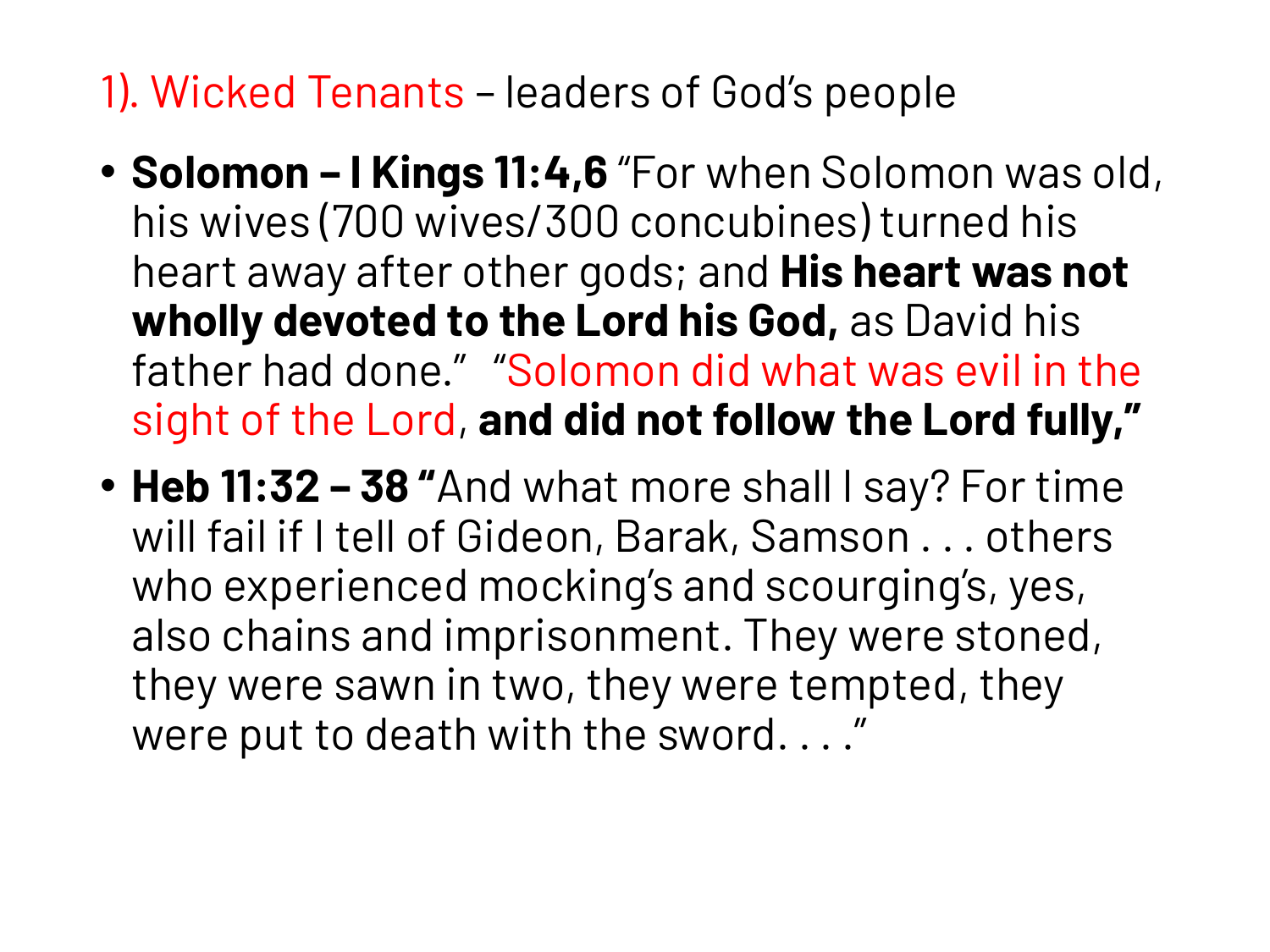

#
1). Wicked Tenants – leaders of God’s people
Solomon – I Kings 11:4,6 “For when Solomon was old, his wives (700 wives/300 concubines) turned his heart away after other gods; and His heart was not wholly devoted to the Lord his God, as David his father had done.”   “Solomon did what was evil in the sight of the Lord, and did not follow the Lord fully,”
Heb 11:32 – 38 “And what more shall I say? For time will fail if I tell of Gideon, Barak, Samson . . . others who experienced mocking’s and scourging’s, yes, also chains and imprisonment. They were stoned, they were sawn in two, they were tempted, they were put to death with the sword. . . .”